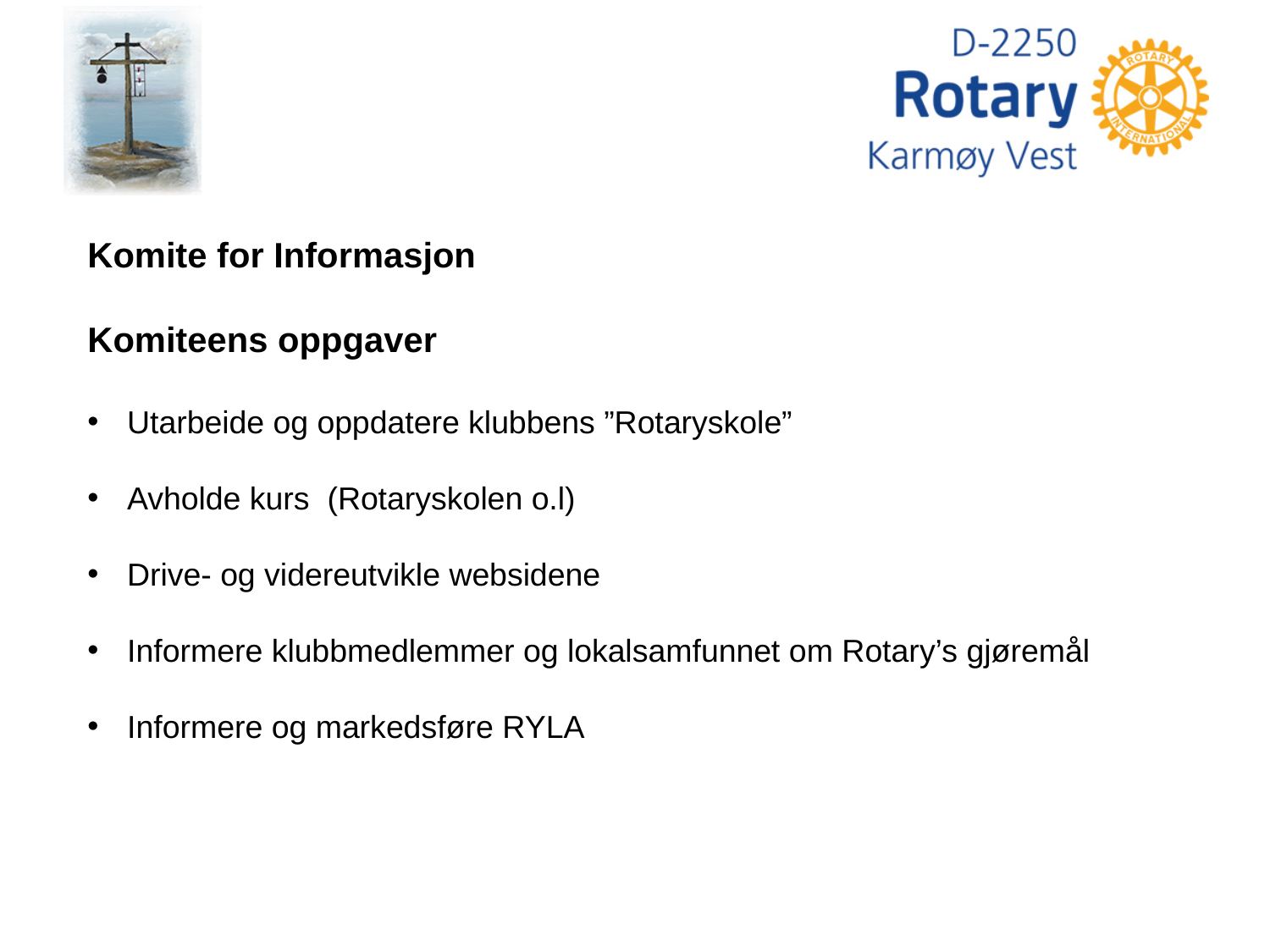

Komite for Informasjon

Komiteens oppgaver

Utarbeide og oppdatere klubbens ”Rotaryskole”

Avholde kurs  (Rotaryskolen o.l)

Drive- og videreutvikle websidene
Informere klubbmedlemmer og lokalsamfunnet om Rotary’s gjøremål

Informere og markedsføre RYLA